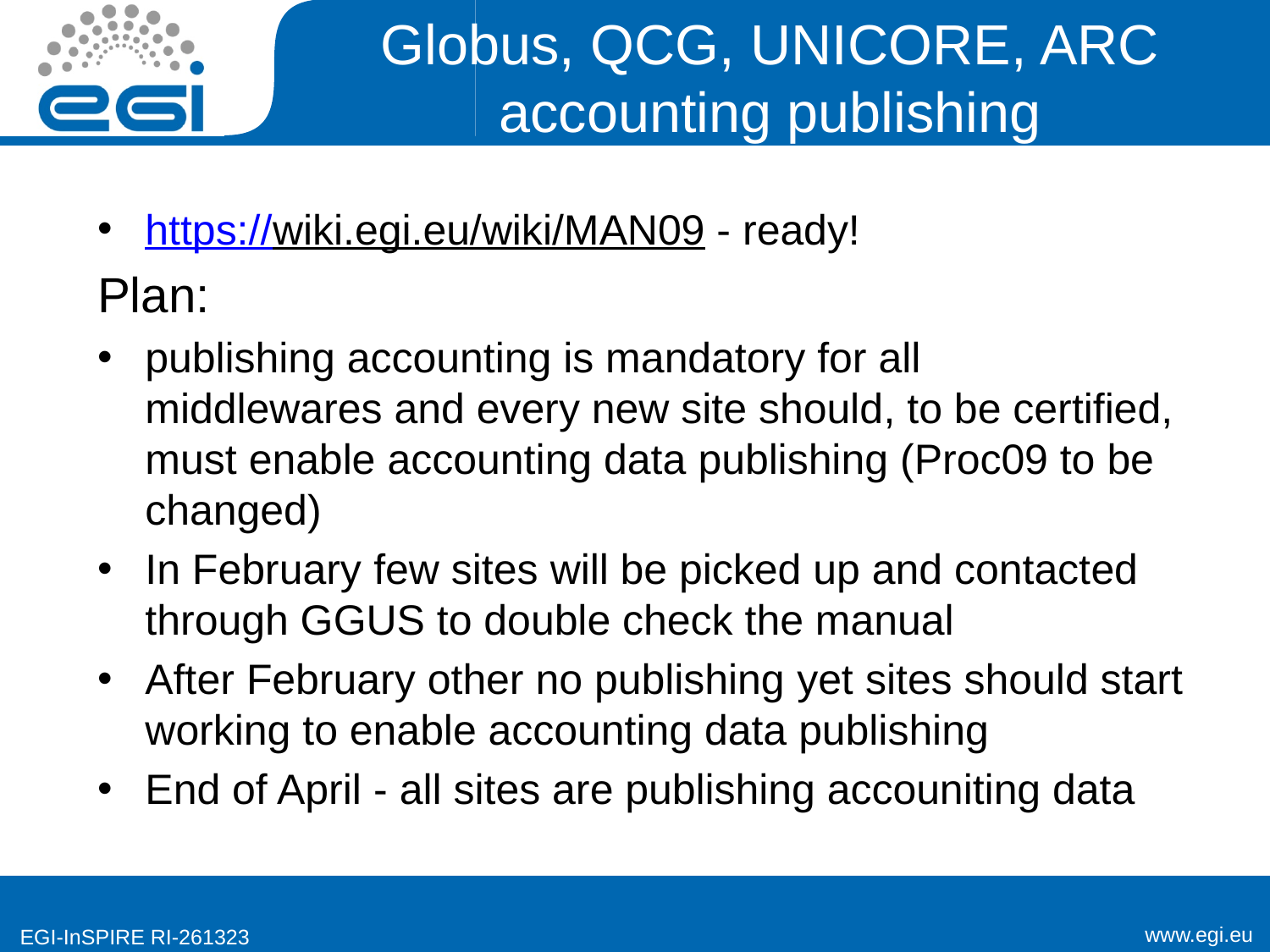

# Globus, QCG, UNICORE, ARC accounting publishing
https://wiki.egi.eu/wiki/MAN09 - ready!
Plan:
publishing accounting is mandatory for all
middlewares and every new site should, to be certified, must enable accounting data publishing (Proc09 to be changed)
In February few sites will be picked up and contacted through GGUS to double check the manual
After February other no publishing yet sites should start working to enable accounting data publishing
End of April - all sites are publishing accouniting data